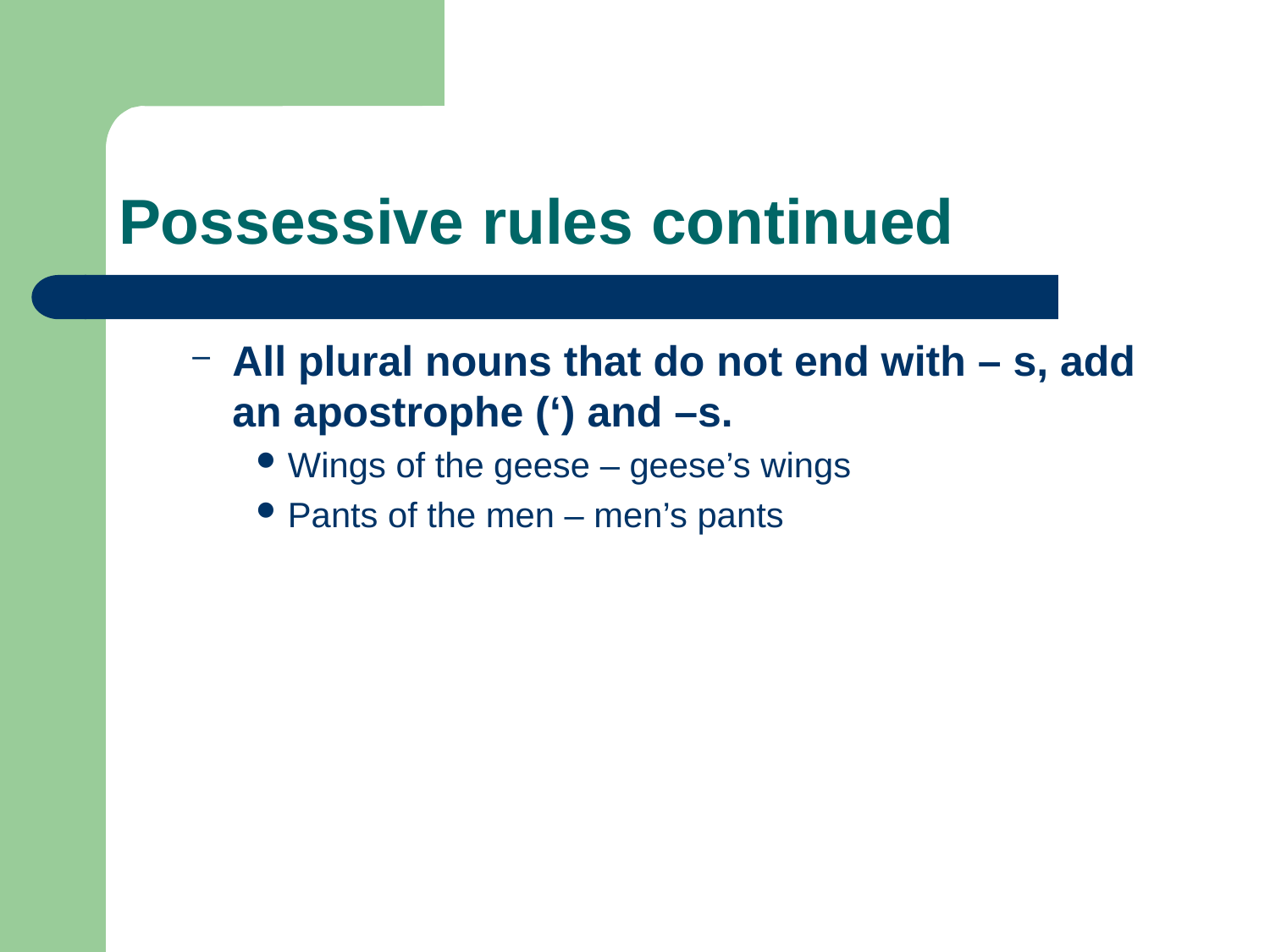

# Possessive rules continued
All plural nouns that do not end with – s, add an apostrophe (‘) and –s.
Wings of the geese – geese’s wings
Pants of the men – men’s pants